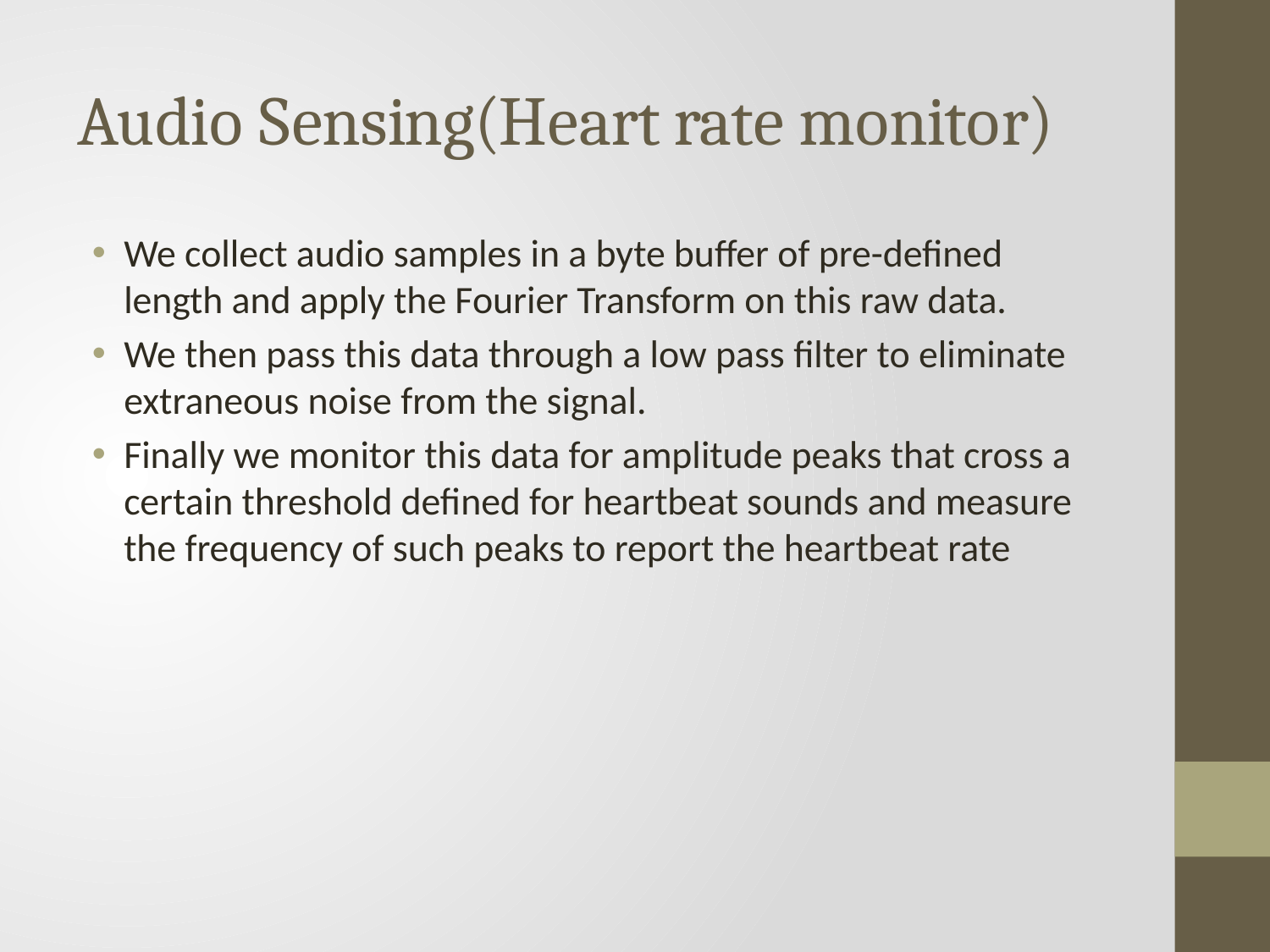

# Audio Sensing(Heart rate monitor)
We collect audio samples in a byte buffer of pre-defined length and apply the Fourier Transform on this raw data.
We then pass this data through a low pass filter to eliminate extraneous noise from the signal.
Finally we monitor this data for amplitude peaks that cross a certain threshold defined for heartbeat sounds and measure the frequency of such peaks to report the heartbeat rate